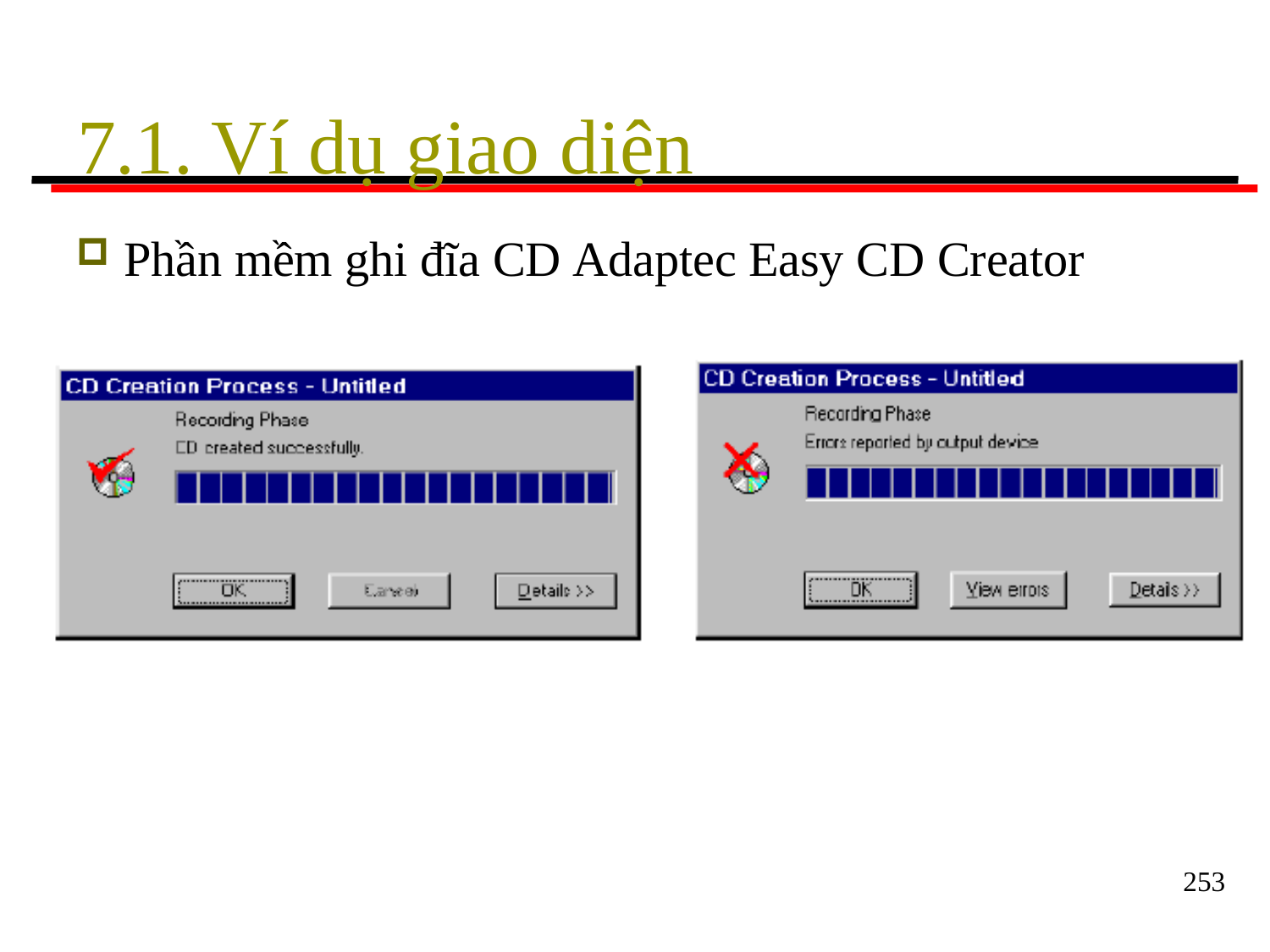

# 7.1. Ví dụ giao diện
Phần mềm ghi đĩa CD Adaptec Easy CD Creator

253